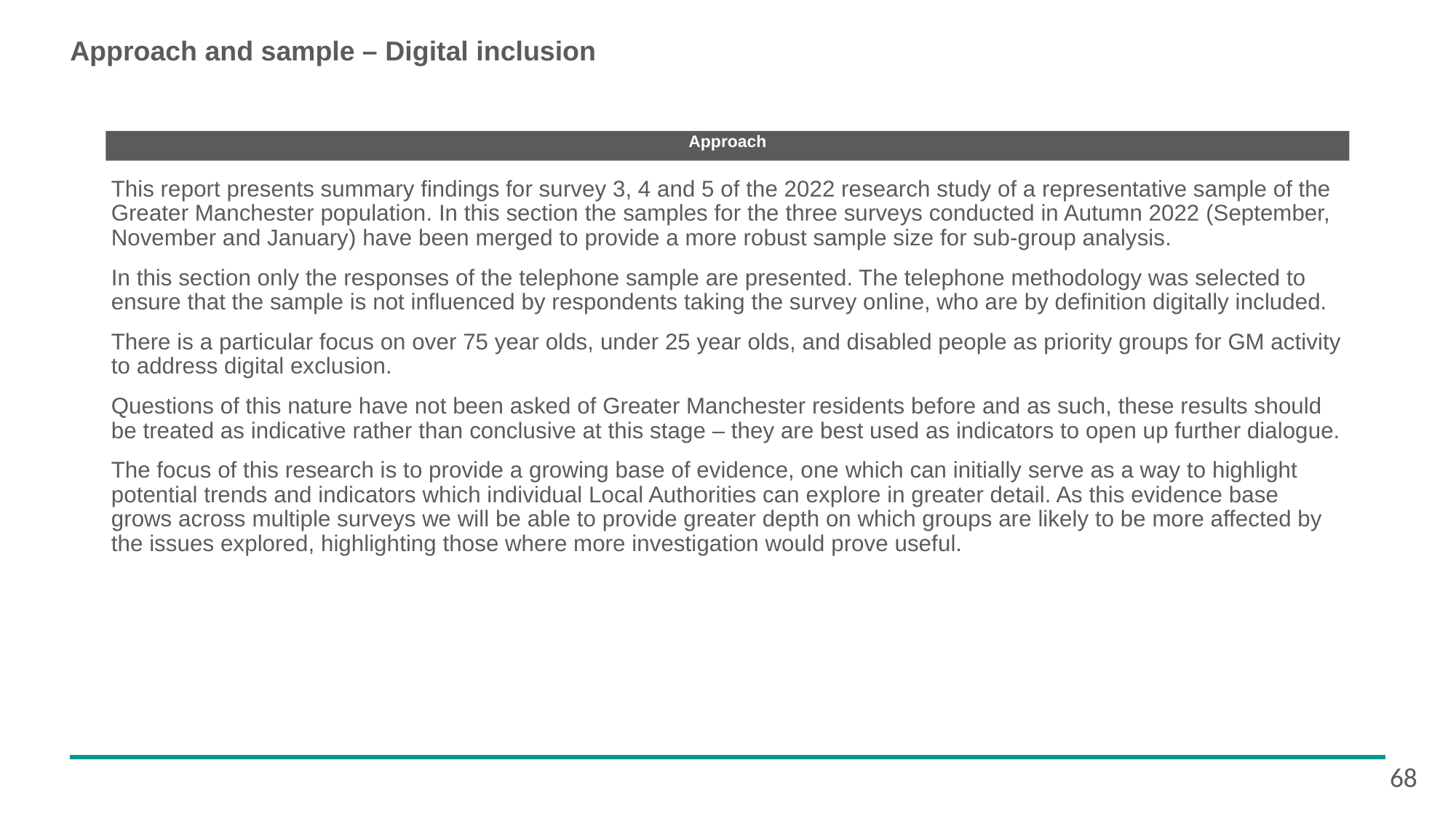

# Approach and sample – Digital inclusion
Approach
This report presents summary findings for survey 3, 4 and 5 of the 2022 research study of a representative sample of the Greater Manchester population. In this section the samples for the three surveys conducted in Autumn 2022 (September, November and January) have been merged to provide a more robust sample size for sub-group analysis.
In this section only the responses of the telephone sample are presented. The telephone methodology was selected to ensure that the sample is not influenced by respondents taking the survey online, who are by definition digitally included.
There is a particular focus on over 75 year olds, under 25 year olds, and disabled people as priority groups for GM activity to address digital exclusion.
Questions of this nature have not been asked of Greater Manchester residents before and as such, these results should be treated as indicative rather than conclusive at this stage – they are best used as indicators to open up further dialogue.
The focus of this research is to provide a growing base of evidence, one which can initially serve as a way to highlight potential trends and indicators which individual Local Authorities can explore in greater detail. As this evidence base grows across multiple surveys we will be able to provide greater depth on which groups are likely to be more affected by the issues explored, highlighting those where more investigation would prove useful.

68